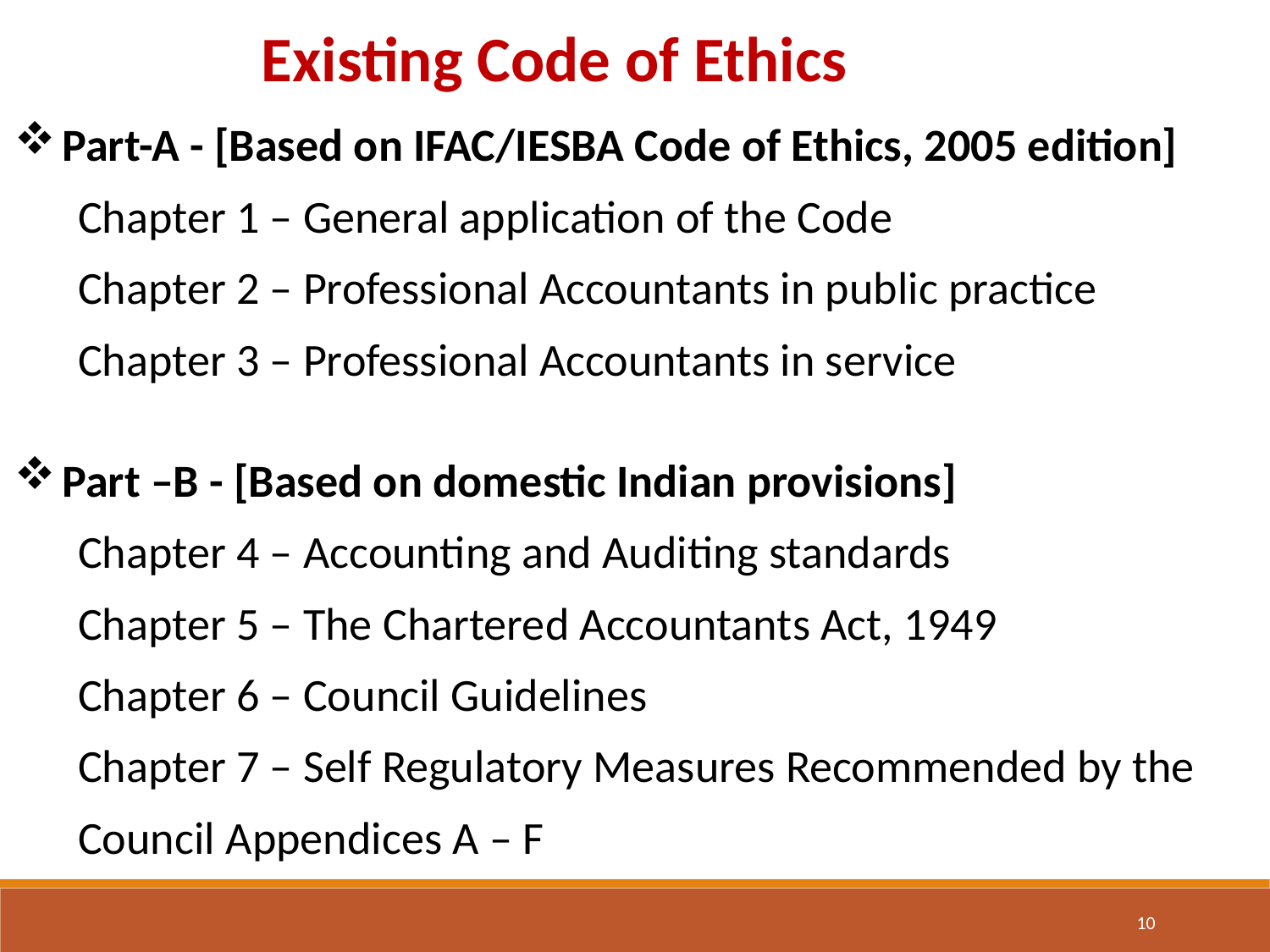

Existing Code of Ethics
Part-A - [Based on IFAC/IESBA Code of Ethics, 2005 edition]
Chapter 1 – General application of the Code
Chapter 2 – Professional Accountants in public practice
Chapter 3 – Professional Accountants in service

Part –B - [Based on domestic Indian provisions]
Chapter 4 – Accounting and Auditing standards
Chapter 5 – The Chartered Accountants Act, 1949
Chapter 6 – Council Guidelines
Chapter 7 – Self Regulatory Measures Recommended by the Council Appendices A – F
10